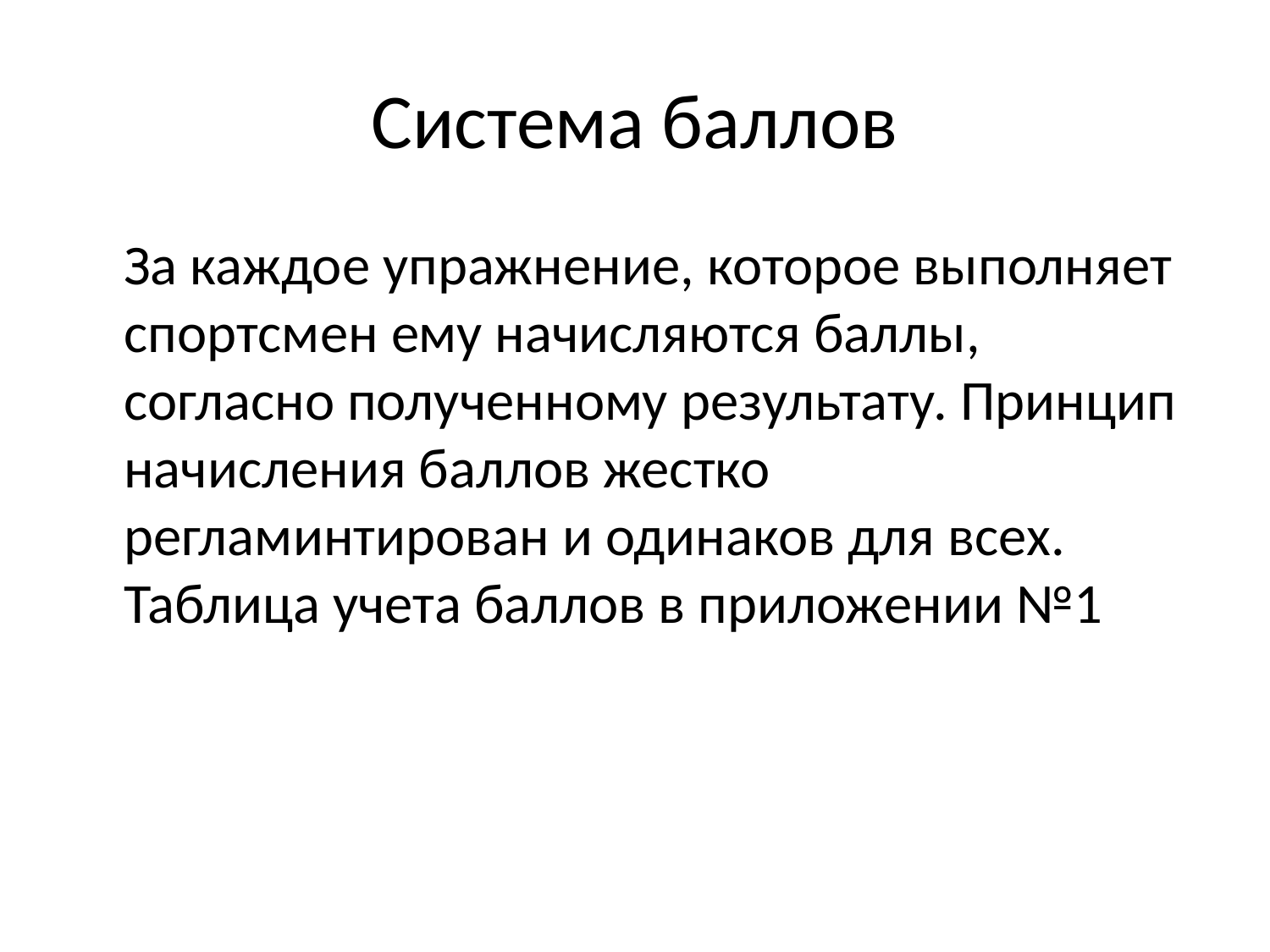

# Система баллов
	За каждое упражнение, которое выполняет спортсмен ему начисляются баллы, согласно полученному результату. Принцип начисления баллов жестко регламинтирован и одинаков для всех. Таблица учета баллов в приложении №1